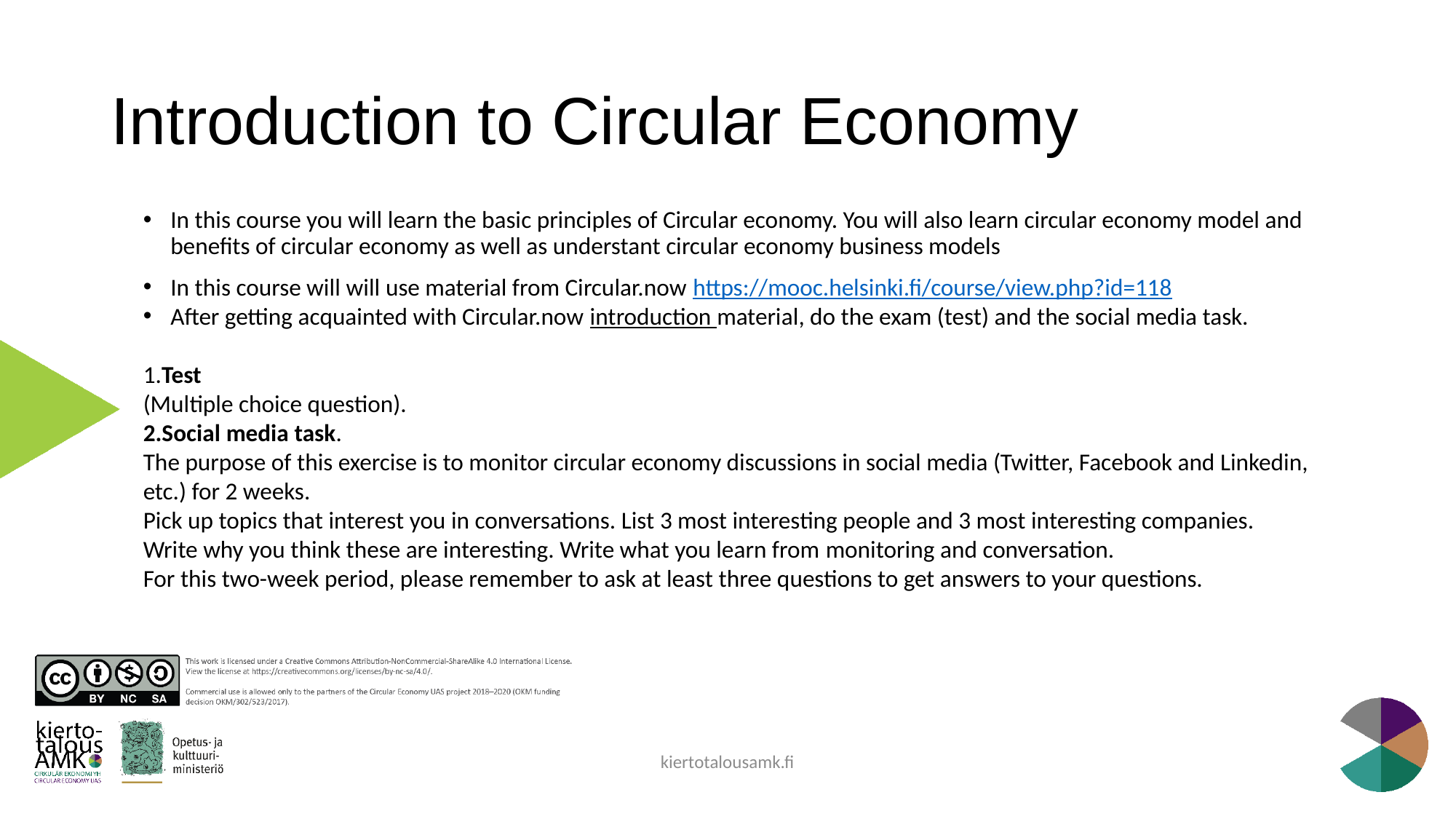

# Introduction to Circular Economy
In this course you will learn the basic principles of Circular economy. You will also learn circular economy model and benefits of circular economy as well as understant circular economy business models
In this course will will use material from Circular.now https://mooc.helsinki.fi/course/view.php?id=118
After getting acquainted with Circular.now introduction material, do the exam (test) and the social media task.

1.Test
(Multiple choice question).
2.Social media task.
The purpose of this exercise is to monitor circular economy discussions in social media (Twitter, Facebook and Linkedin, etc.) for 2 weeks.
Pick up topics that interest you in conversations. List 3 most interesting people and 3 most interesting companies.
Write why you think these are interesting. Write what you learn from monitoring and conversation.
For this two-week period, please remember to ask at least three questions to get answers to your questions.

kiertotalousamk.fi